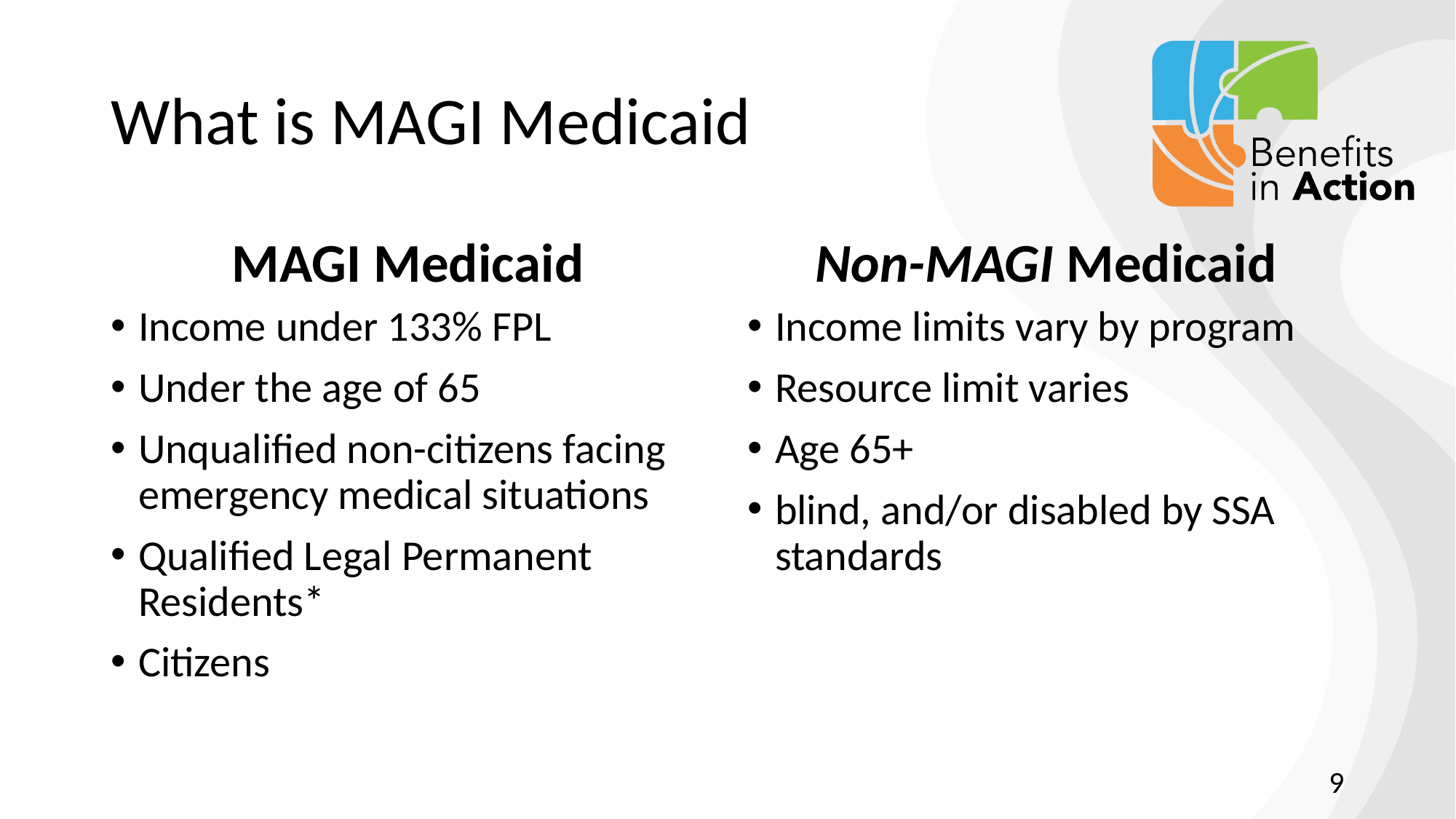

# What is MAGI Medicaid
MAGI Medicaid
Non-MAGI Medicaid
Income under 133% FPL
Under the age of 65
Unqualified non-citizens facing emergency medical situations
Qualified Legal Permanent Residents*
Citizens

Income limits vary by program
Resource limit varies
Age 65+
blind, and/or disabled by SSA standards

9